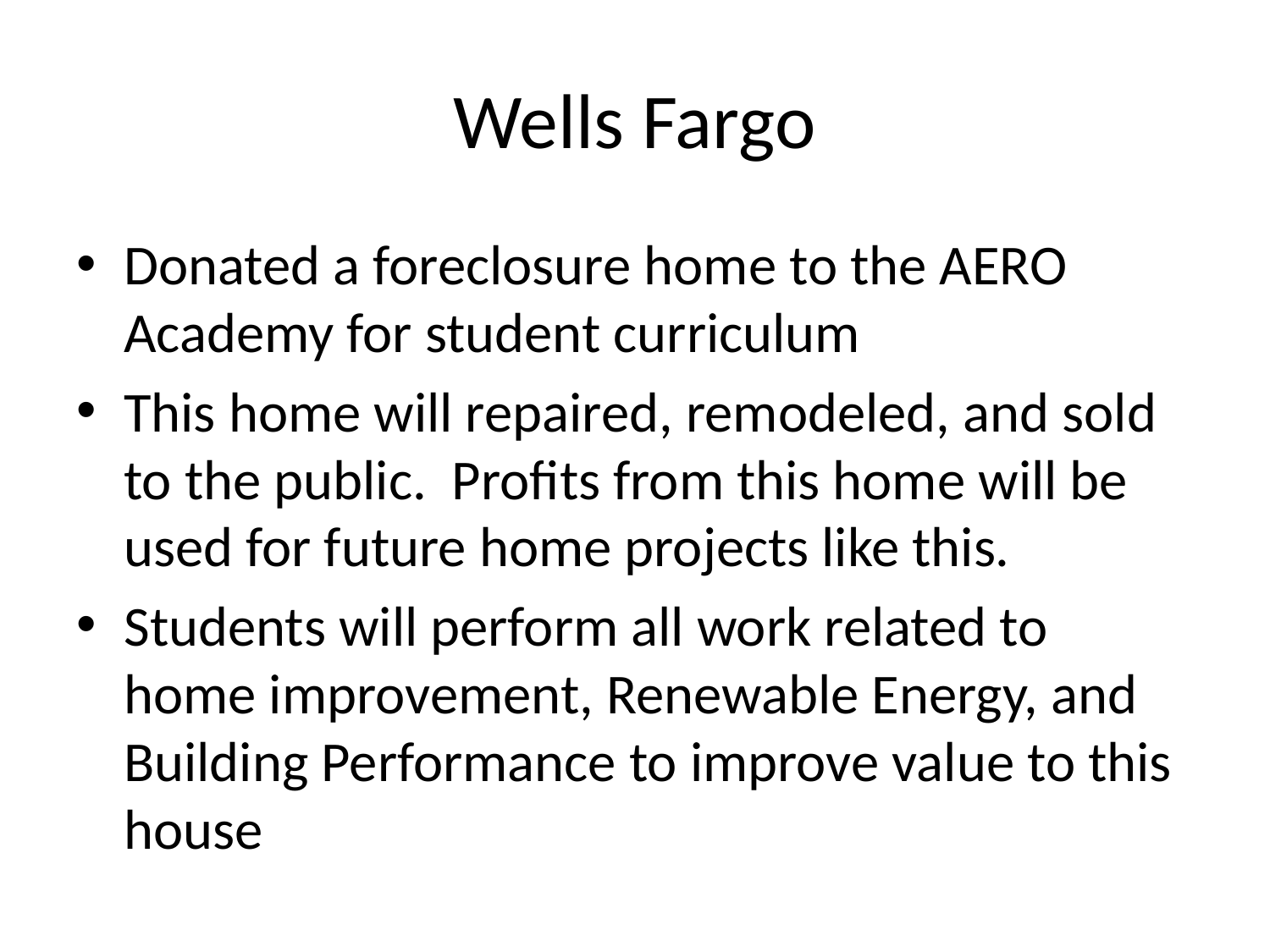

# Wells Fargo
Donated a foreclosure home to the AERO Academy for student curriculum
This home will repaired, remodeled, and sold to the public.  Profits from this home will be used for future home projects like this.
Students will perform all work related to home improvement, Renewable Energy, and Building Performance to improve value to this house